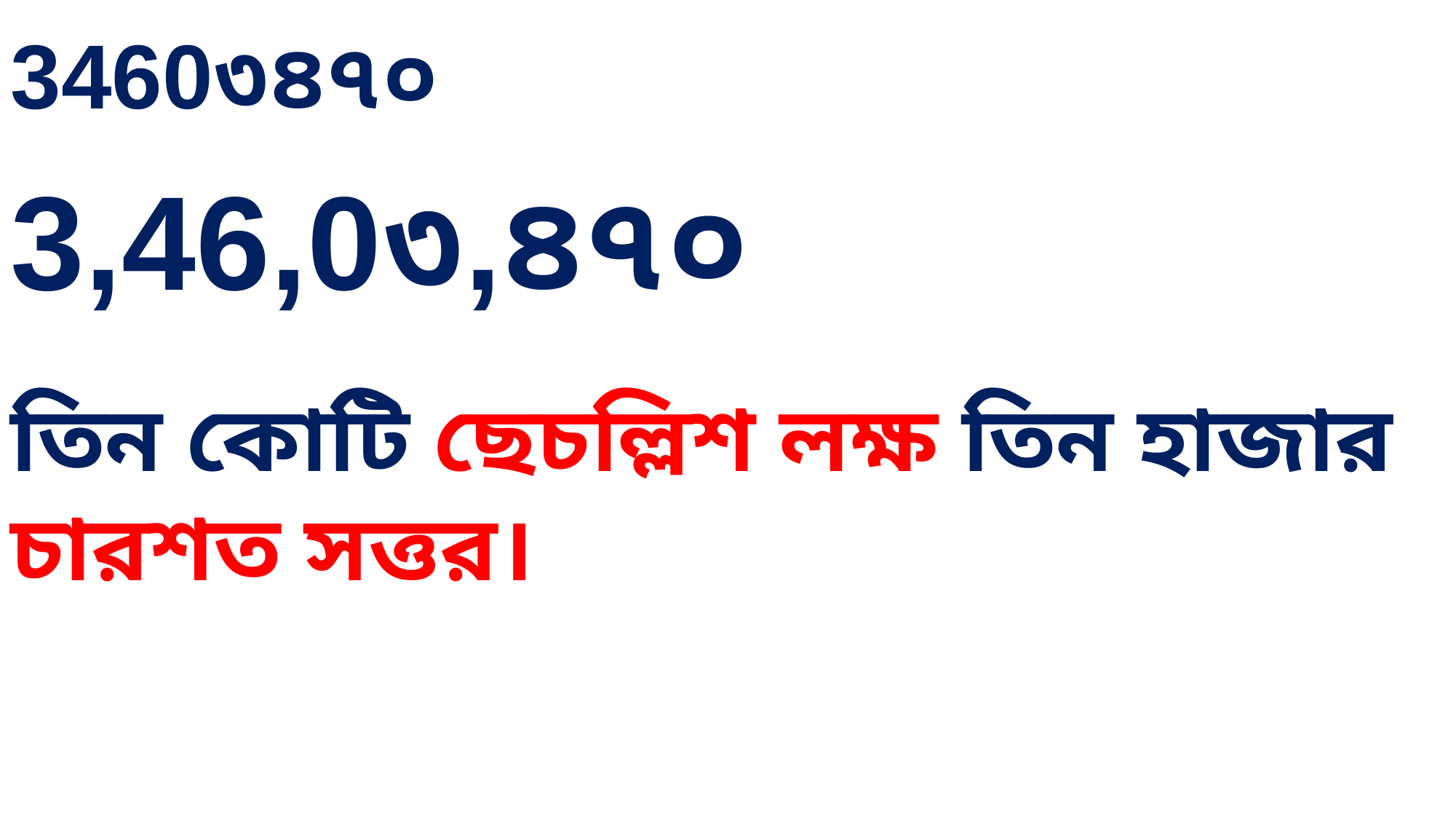

3460৩৪৭০
3,46,0৩,৪৭০
তিন কোটি ছেচল্লিশ লক্ষ তিন হাজার চারশত সত্তর।